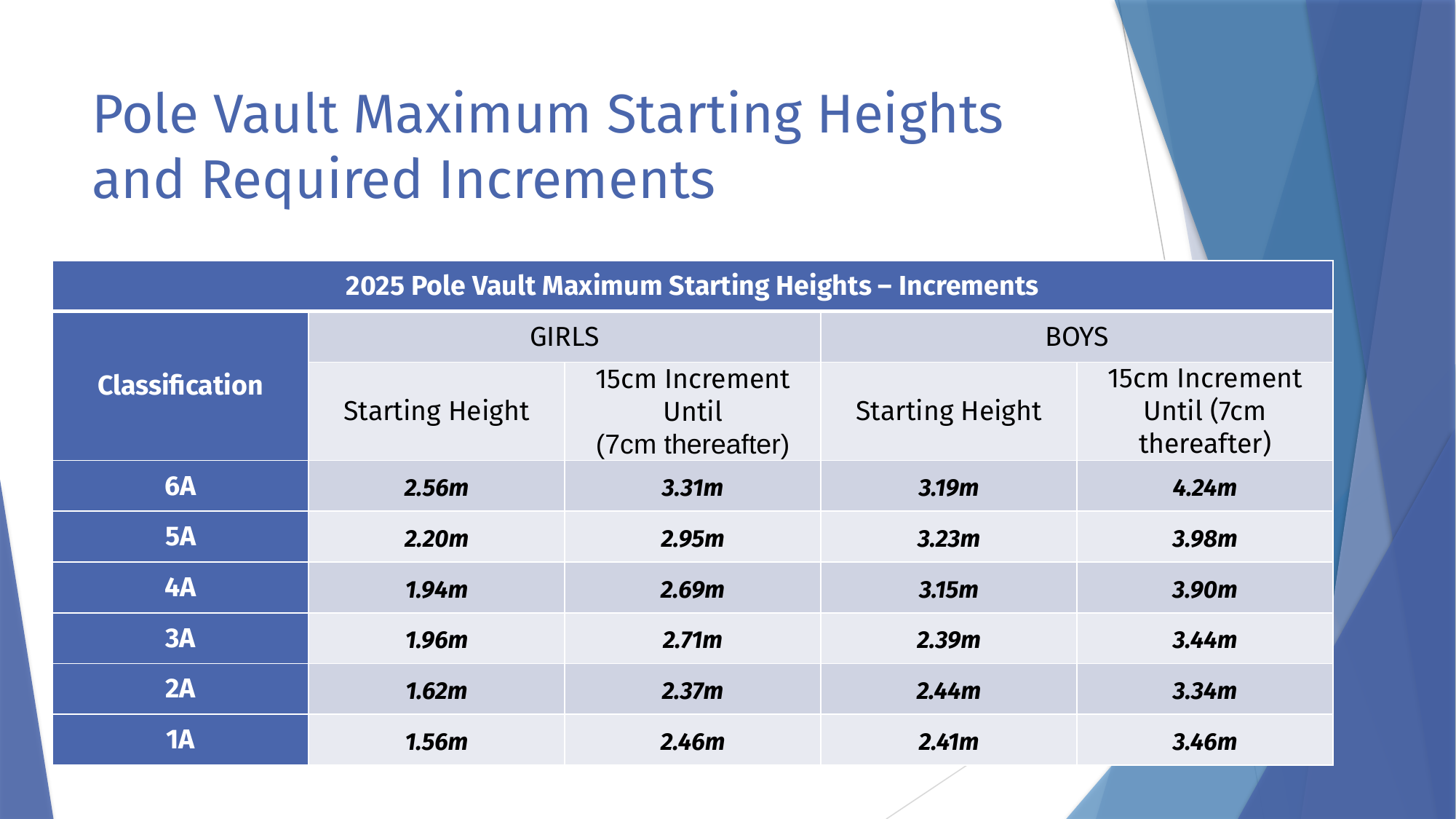

# Pole Vault Maximum Starting Heights and Required Increments
| 2025 Pole Vault Maximum Starting Heights – Increments |  |  |  |  |
| --- | --- | --- | --- | --- |
| Classification | GIRLS |  | BOYS |  |
|  | Starting Height | 15cm Increment Until (7cm thereafter) | Starting Height | 15cm Increment Until (7cm thereafter) |
| 6A | 2.56m | 3.31m | 3.19m | 4.24m |
| 5A | 2.20m | 2.95m | 3.23m | 3.98m |
| 4A | 1.94m | 2.69m | 3.15m | 3.90m |
| 3A | 1.96m | 2.71m | 2.39m | 3.44m |
| 2A | 1.62m | 2.37m | 2.44m | 3.34m |
| 1A | 1.56m | 2.46m | 2.41m | 3.46m |